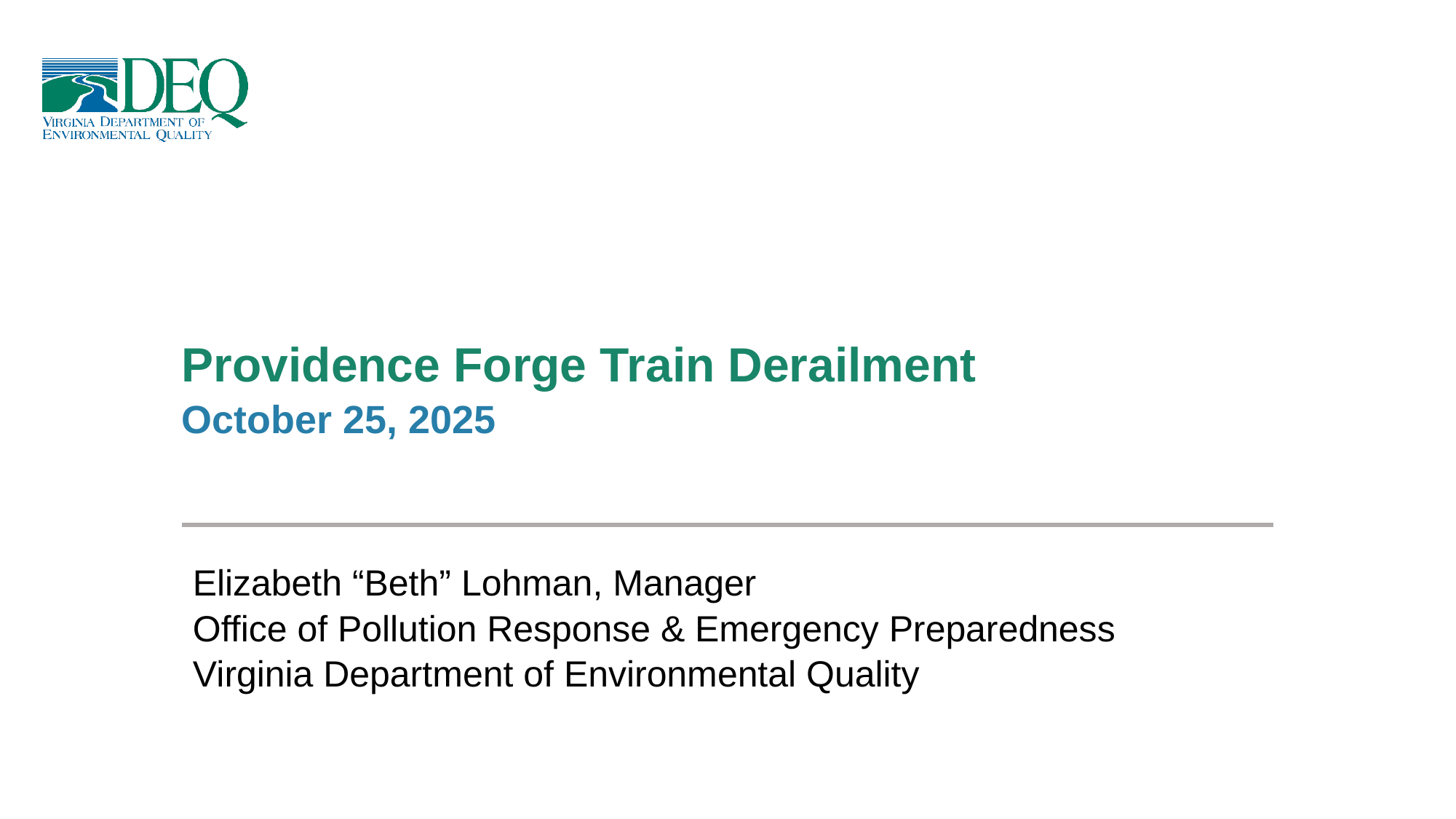

# Providence Forge Train Derailment October 25, 2025
Elizabeth “Beth” Lohman, Manager
Office of Pollution Response & Emergency Preparedness
Virginia Department of Environmental Quality